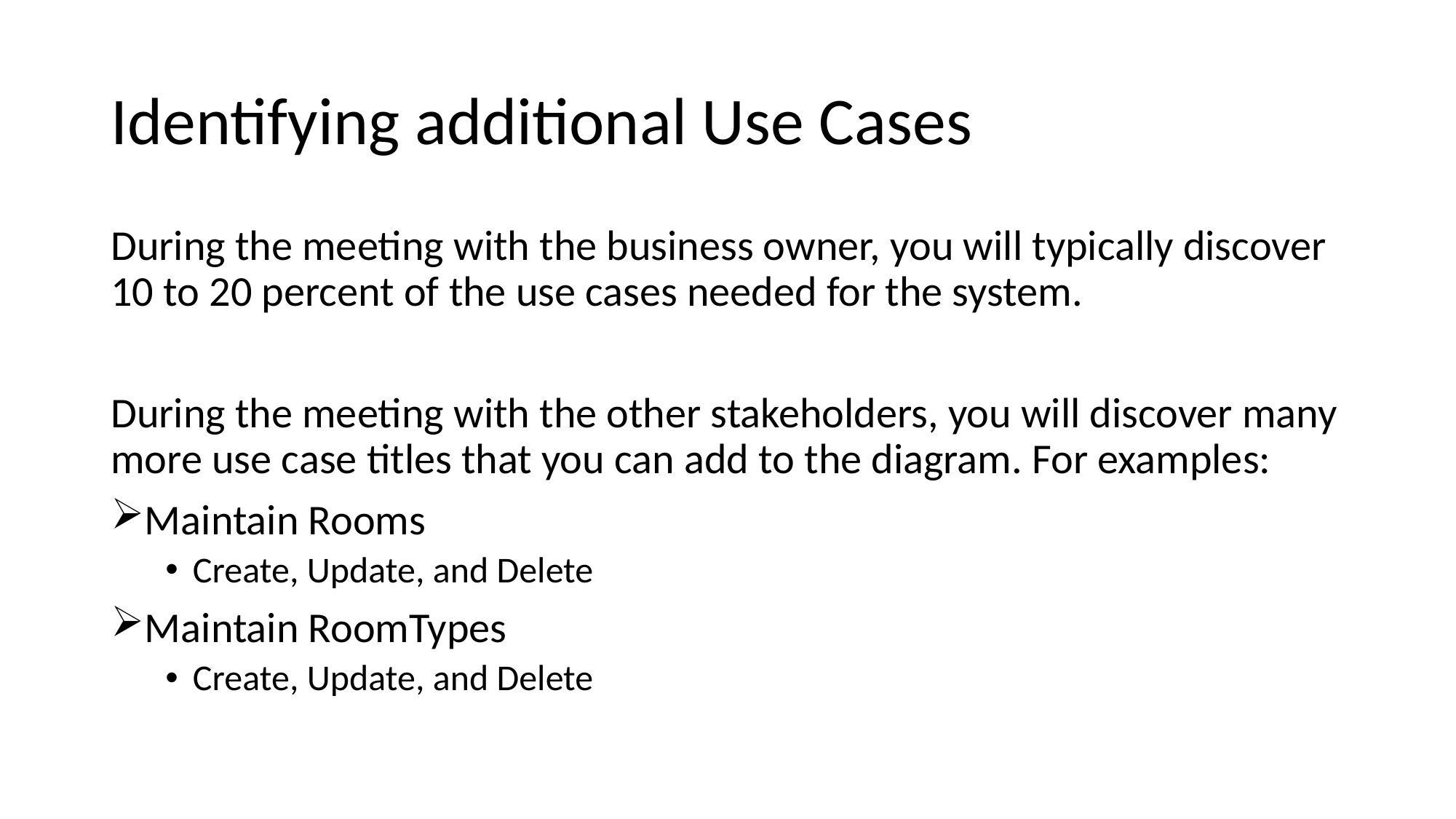

# Identifying additional Use Cases
During the meeting with the business owner, you will typically discover 10 to 20 percent of the use cases needed for the system.

During the meeting with the other stakeholders, you will discover many more use case titles that you can add to the diagram. For examples:
Maintain Rooms
Create, Update, and Delete
Maintain RoomTypes
Create, Update, and Delete